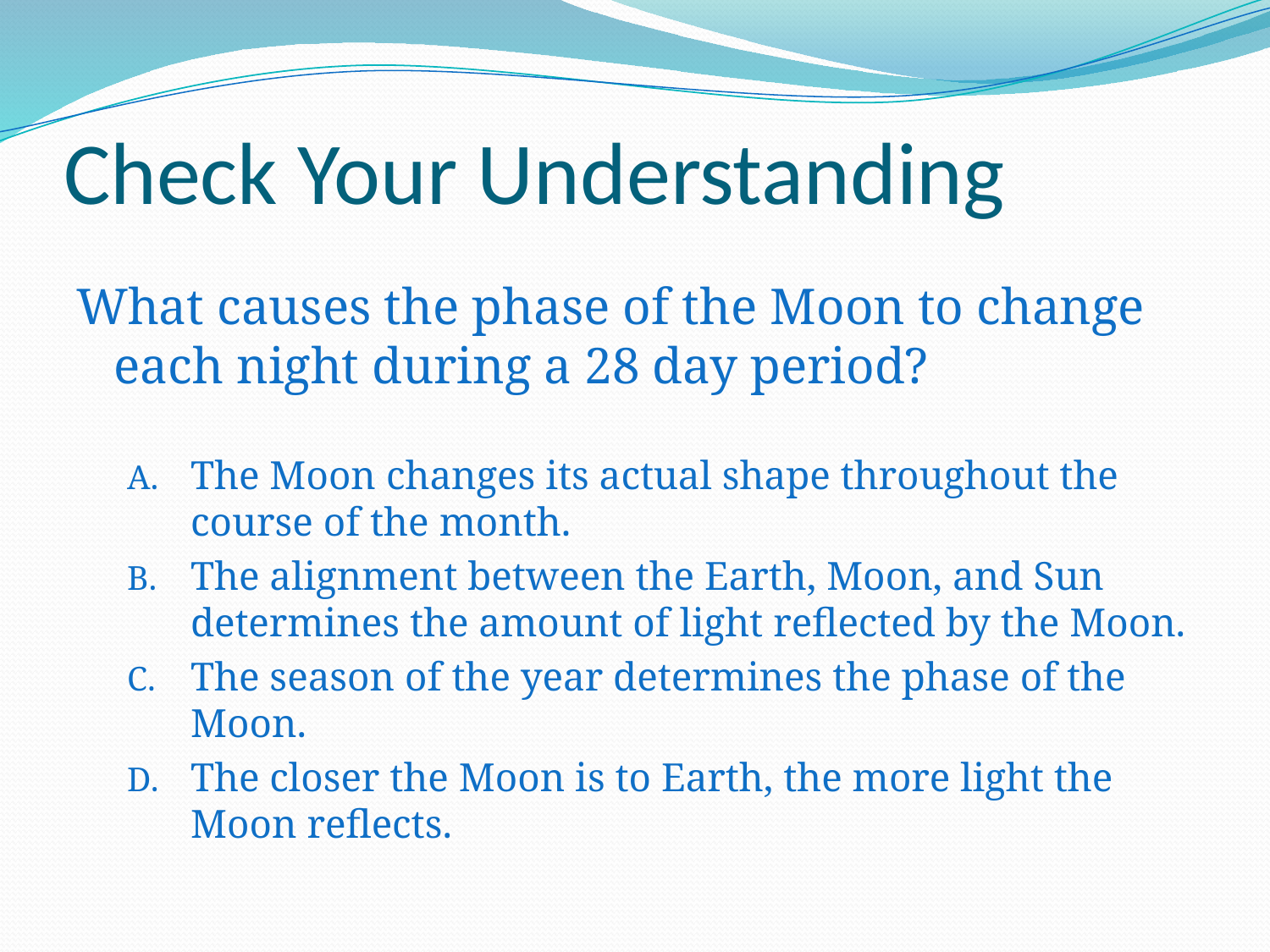

# Check Your Understanding
What causes the phase of the Moon to change each night during a 28 day period?

The Moon changes its actual shape throughout the course of the month.
The alignment between the Earth, Moon, and Sun determines the amount of light reflected by the Moon.
The season of the year determines the phase of the Moon.
The closer the Moon is to Earth, the more light the Moon reflects.